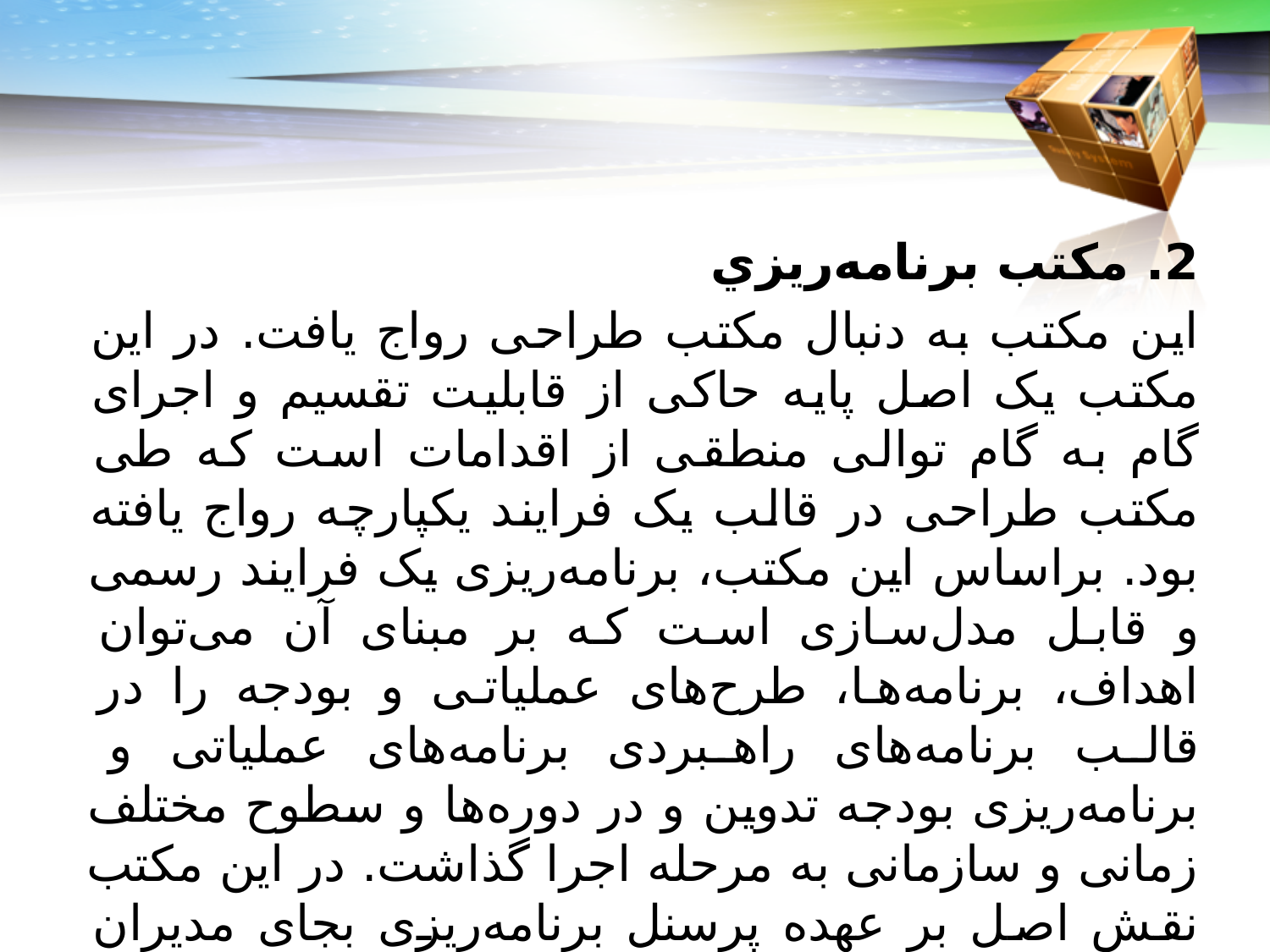

2. مكتب برنامه‌ريزي
این مکتب به دنبال مکتب طراحی رواج یافت. در این مکتب یک اصل پایه حاکی از قابلیت تقسیم و اجرای گام به گام توالی منطقی از اقدامات است که طی مکتب طراحی در قالب یک فرایند یکپارچه رواج یافته بود. براساس این مکتب، برنامه‌ریزی یک فرایند رسمی و قابل مدل‌سازی است که بر مبنای آن می‌توان اهداف، برنامه‌ها، طرح‌های عملیاتی و بودجه را در قالب برنامه‌های راهبردی برنامه‌های عملیاتی و برنامه‌ریزی بودجه تدوین و در دوره‌ها و سطوح مختلف زمانی و سازمانی به مرحله اجرا گذاشت. در این مکتب نقش اصل بر عهده پرسنل برنامه‌ریزی بجای مدیران عالی است.